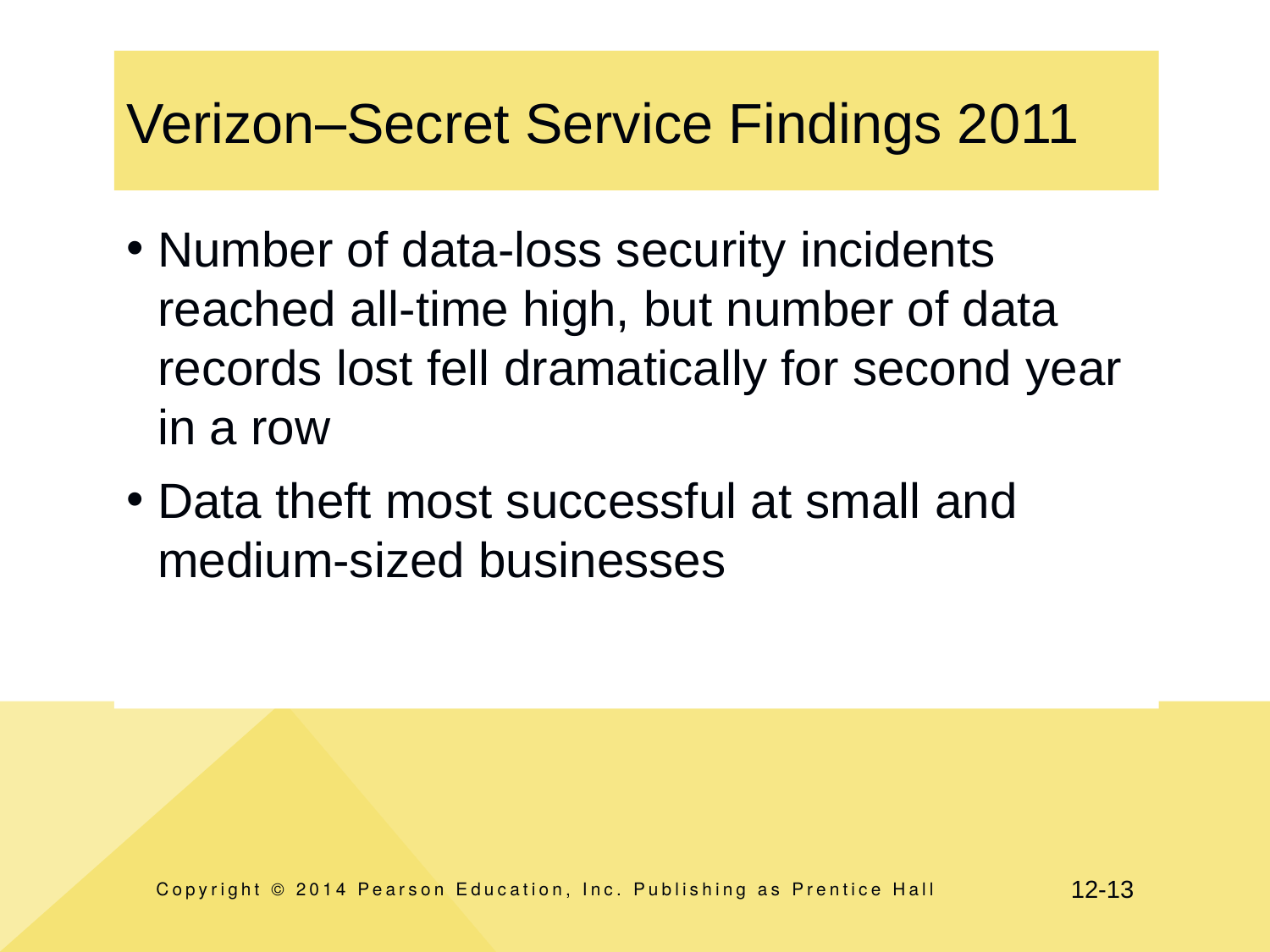

# Verizon–Secret Service Findings 2011
Number of data-loss security incidents reached all-time high, but number of data records lost fell dramatically for second year in a row
Data theft most successful at small and medium-sized businesses
Copyright © 2014 Pearson Education, Inc. Publishing as Prentice Hall